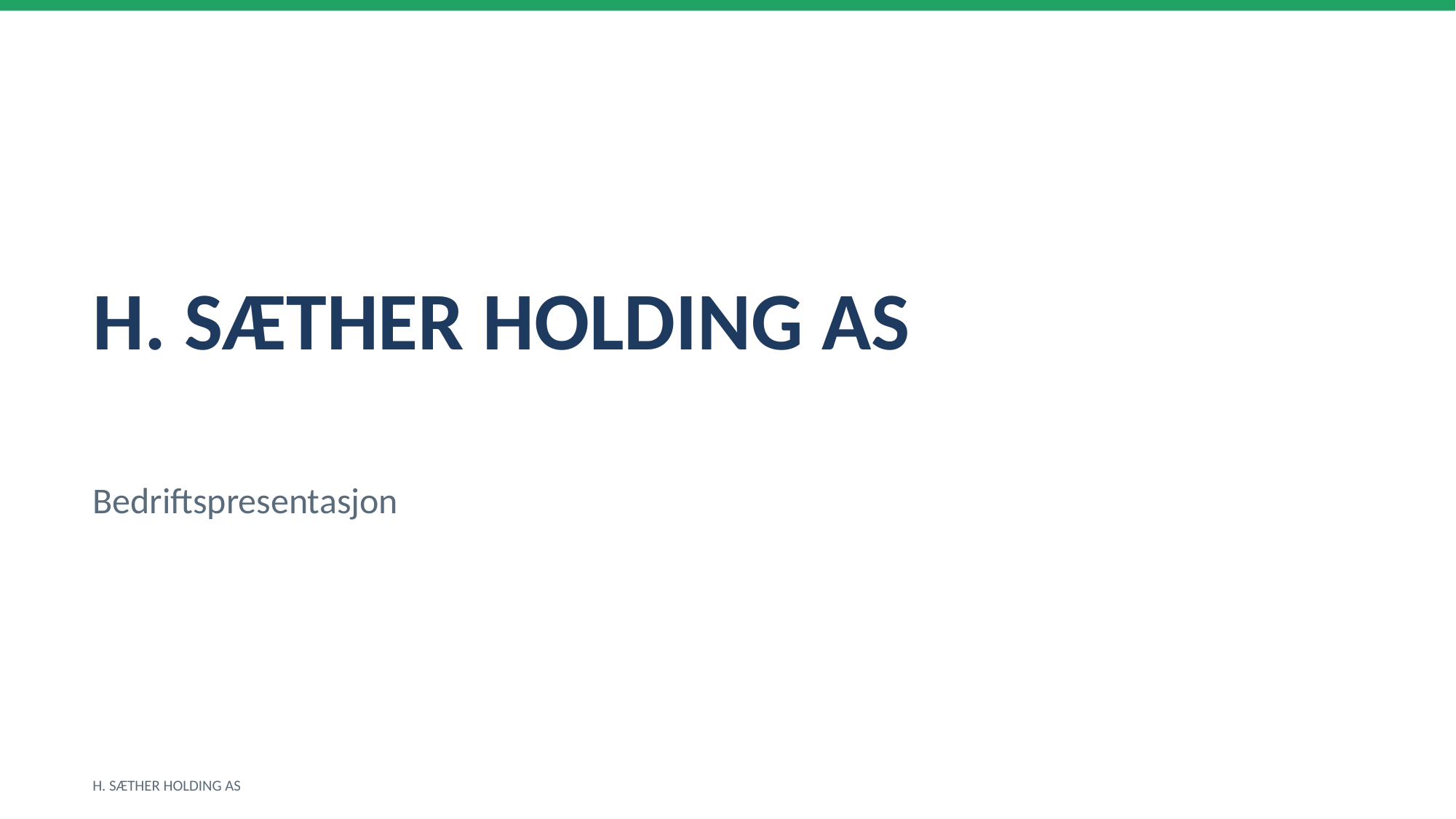

H. SÆTHER HOLDING AS
Bedriftspresentasjon
H. SÆTHER HOLDING AS